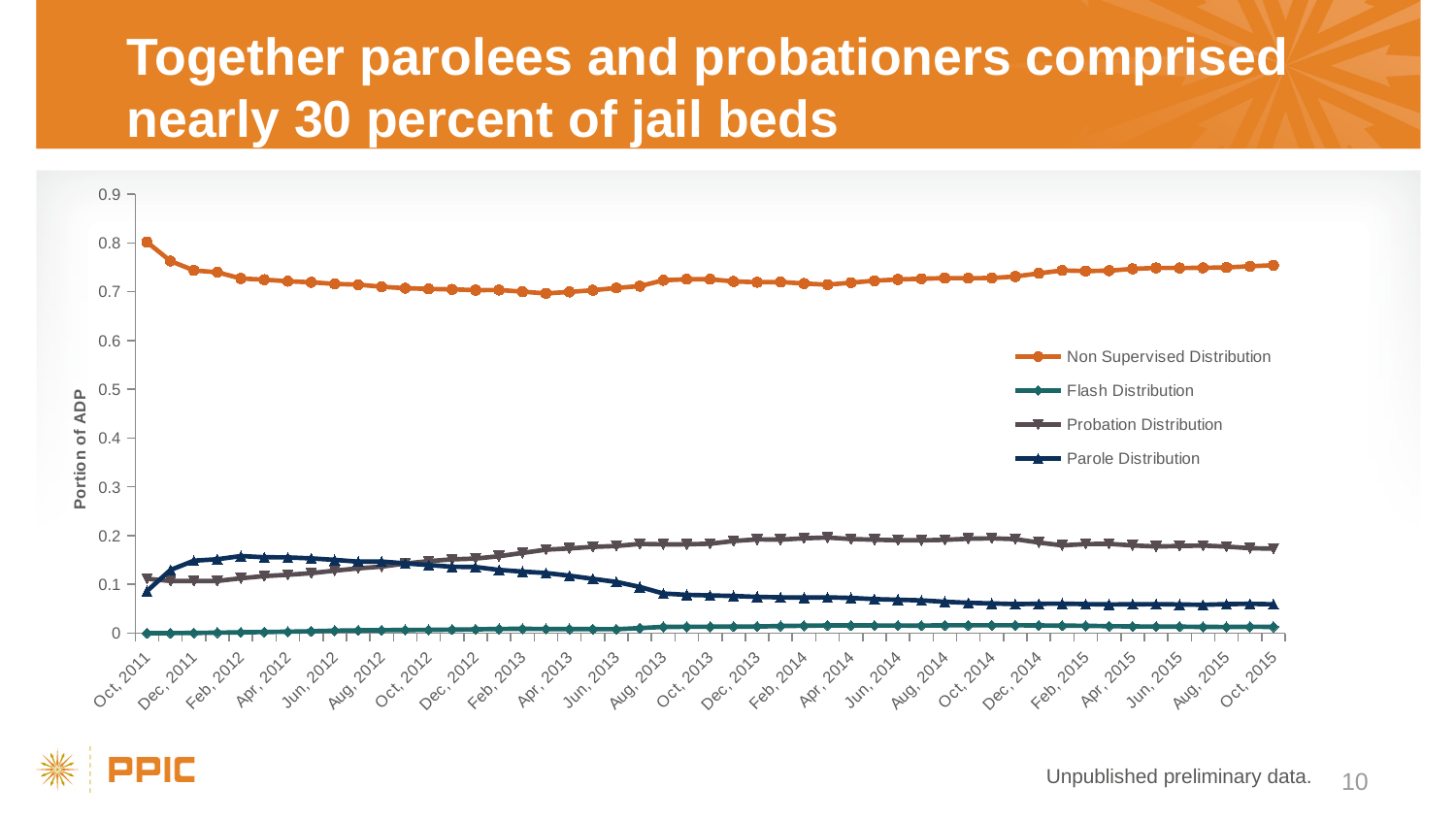

# Together parolees and probationers comprised nearly 30 percent of jail beds

### Chart

| Category | Non Supervised Distribution | Flash Distribution | Probation Distribution | Parole Distribution |
|---|---|---|---|---|
| Oct, 2011 | 0.801920300239144 | 2.9514402640141e-05 | 0.111693373317582 | 0.0863568120406336 |
| Nov, 2011 | 0.763028502054568 | 0.000155404078213216 | 0.107139673556773 | 0.129676420310445 |
| Dec, 2011 | 0.743817305965901 | 0.000508841697514239 | 0.107046999094628 | 0.148626853241956 |
| Jan, 2012 | 0.740073834602768 | 0.00116053383071205 | 0.10710398175222 | 0.1516616498143 |
| Feb, 2012 | 0.727279790969963 | 0.00187928972446733 | 0.112656829660326 | 0.158184089645243 |
| Mar, 2012 | 0.724847461481129 | 0.00236229424669763 | 0.117054978433362 | 0.155735265838811 |
| Apr, 2012 | 0.721653814420242 | 0.00314892473920635 | 0.119799850335466 | 0.155397410505086 |
| May, 2012 | 0.71953223502575 | 0.00402980052352271 | 0.123075135103725 | 0.153362829347002 |
| Jun, 2012 | 0.716230849123816 | 0.00520755953002052 | 0.128278305912335 | 0.150283285433829 |
| Jul, 2012 | 0.714680445505822 | 0.00580618027417267 | 0.132893127064499 | 0.146620247155506 |
| Aug, 2012 | 0.71031311795763 | 0.00617196817926939 | 0.136585552207262 | 0.146929361655838 |
| Sep, 2012 | 0.707375592886943 | 0.00667245673313346 | 0.142806437284855 | 0.143145513095068 |
| Oct, 2012 | 0.705809398104981 | 0.00680024549714766 | 0.147681320229105 | 0.139709036168766 |
| Nov, 2012 | 0.705020727652144 | 0.00748813988192653 | 0.15131854052747 | 0.13617259193846 |
| Dec, 2012 | 0.703438354725764 | 0.00796032256083022 | 0.152995127505847 | 0.135606195207558 |
| Jan, 2013 | 0.703738101670962 | 0.00873539986698811 | 0.157797042563804 | 0.129729455898246 |
| Feb, 2013 | 0.700208577278166 | 0.00900823353825885 | 0.164470155380113 | 0.126313033803462 |
| Mar, 2013 | 0.696760859435407 | 0.00863519056177704 | 0.17125085129371 | 0.123353098709106 |
| Apr, 2013 | 0.69974443337991 | 0.00861476046964233 | 0.173782010821598 | 0.11785879532885 |
| May, 2013 | 0.703173898716383 | 0.00841268238854148 | 0.177001567616062 | 0.111411851279013 |
| Jun, 2013 | 0.70790374626806 | 0.00820387525073589 | 0.178764612189683 | 0.105127766291522 |
| Jul, 2013 | 0.711581934845407 | 0.0104768820860443 | 0.183085212957082 | 0.0948559701114667 |
| Aug, 2013 | 0.723601275917065 | 0.0129314194577352 | 0.182157575757576 | 0.0813097288676236 |
| Sep, 2013 | 0.725771840587037 | 0.0132726874749191 | 0.182288707987847 | 0.0786667639501978 |
| Oct, 2013 | 0.725745914429667 | 0.0133685569829712 | 0.183393289819301 | 0.0774922387680608 |
| Nov, 2013 | 0.721250681480339 | 0.0134733729125783 | 0.188967797520915 | 0.0763081480861679 |
| Dec, 2013 | 0.719562582670999 | 0.013692957815412 | 0.192366641293834 | 0.0743778182197545 |
| Jan, 2014 | 0.720017385023952 | 0.0147542607689677 | 0.191784937027225 | 0.0734434171798551 |
| Feb, 2014 | 0.717019605847475 | 0.0153473943567898 | 0.194577734616029 | 0.0730552651797067 |
| Mar, 2014 | 0.71451258526834 | 0.0159097270774033 | 0.196083631674001 | 0.0734940559802552 |
| Apr, 2014 | 0.718694018955626 | 0.0159285389226912 | 0.193119970748466 | 0.0722574713732175 |
| May, 2014 | 0.722726288374669 | 0.015760437789233 | 0.191648371468 | 0.0698649023680983 |
| Jun, 2014 | 0.72529547754922 | 0.0157089163788362 | 0.190503102793236 | 0.0684925032787079 |
| Jul, 2014 | 0.726809991823021 | 0.0155814404846371 | 0.190383618042807 | 0.0672249496495353 |
| Aug, 2014 | 0.728064045947116 | 0.0161322052648589 | 0.191423111266675 | 0.0643806375213493 |
| Sep, 2014 | 0.727917789243806 | 0.0161730641136529 | 0.1936095121636 | 0.0622996344789419 |
| Oct, 2014 | 0.728214259969646 | 0.0162399040425392 | 0.194493096401011 | 0.0610527395868037 |
| Nov, 2014 | 0.731342384459447 | 0.0162749353107396 | 0.192804116576562 | 0.0595785636532516 |
| Dec, 2014 | 0.737824591441172 | 0.0158615447873706 | 0.185959223641112 | 0.060354640130346 |
| Jan, 2015 | 0.743856238345526 | 0.015464972998418 | 0.180087544732414 | 0.0605912439236421 |
| Feb, 2015 | 0.742489120919652 | 0.0151737249432895 | 0.182746388018686 | 0.0595907661183726 |
| Mar, 2015 | 0.743379400671328 | 0.0143906157182425 | 0.183188165155343 | 0.0590418184550861 |
| Apr, 2015 | 0.747031128282962 | 0.0139622242445817 | 0.179889869120904 | 0.059116778351552 |
| May, 2015 | 0.749031025855119 | 0.013565638028337 | 0.177748013549111 | 0.059655322567433 |
| Jun, 2015 | 0.74887937016142 | 0.0134446085519597 | 0.178786084502016 | 0.0588899367846053 |
| Jul, 2015 | 0.749045687087556 | 0.0130364217896303 | 0.179722367505033 | 0.0581955236177809 |
| Aug, 2015 | 0.750059650960698 | 0.0127158905923729 | 0.177553731749983 | 0.0596707266969463 |
| Sep, 2015 | 0.752298099194397 | 0.0131993947106758 | 0.174269985708447 | 0.0602325203864807 |
| Oct, 2015 | 0.754506044801611 | 0.0130587435687044 | 0.17318030870219 | 0.0592549029274941 |
Unpublished preliminary data.
10